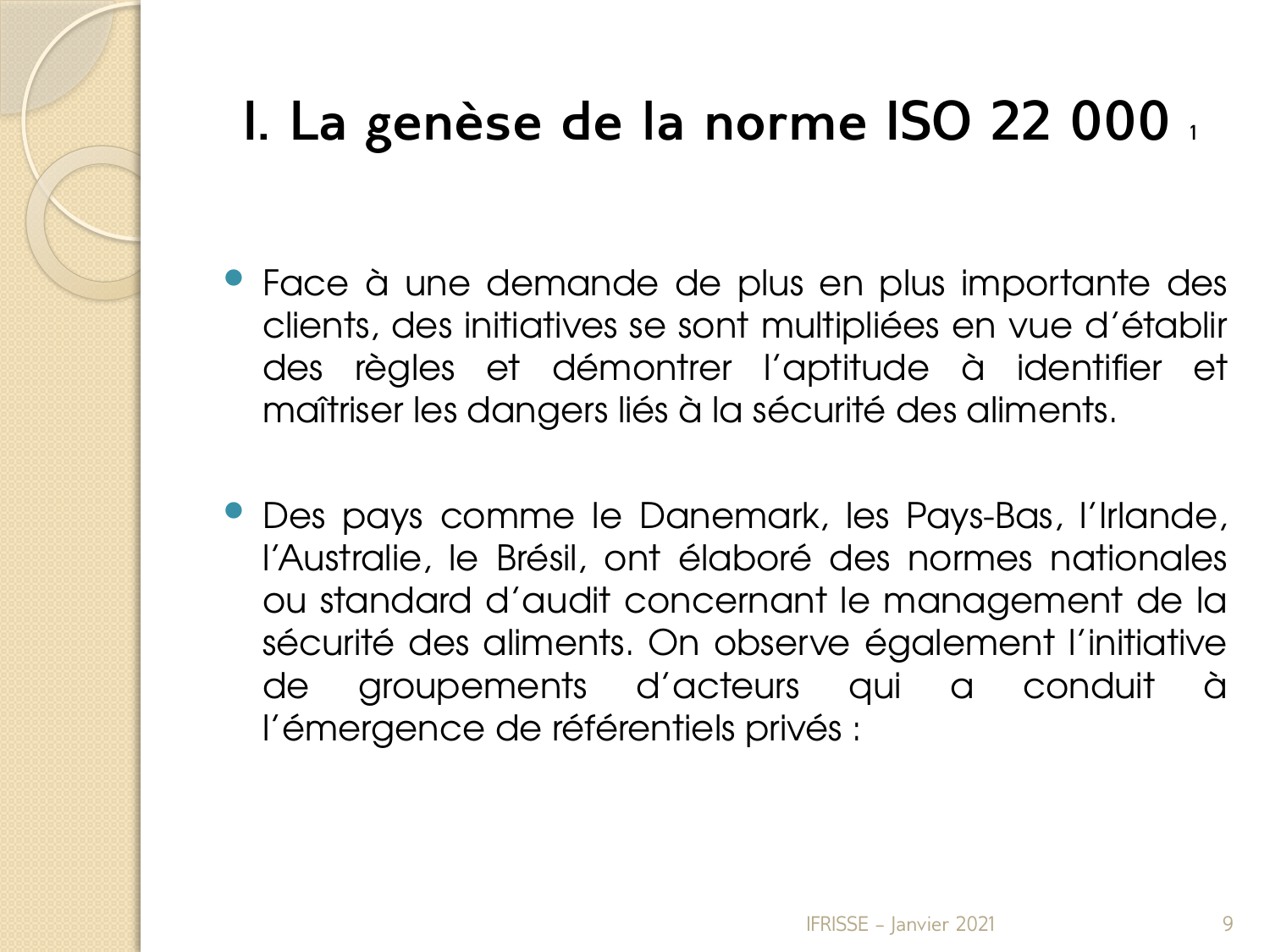

# I. La genèse de la norme ISO 22 000 1

Face à une demande de plus en plus importante des clients, des initiatives se sont multipliées en vue d’établir des règles et démontrer l’aptitude à identifier et maîtriser les dangers liés à la sécurité des aliments.

Des pays comme le Danemark, les Pays-Bas, l’Irlande, l’Australie, le Brésil, ont élaboré des normes nationales ou standard d’audit concernant le management de la sécurité des aliments. On observe également l’initiative de groupements d’acteurs qui a conduit à l’émergence de référentiels privés :

IFRISSE – Janvier 2021
9